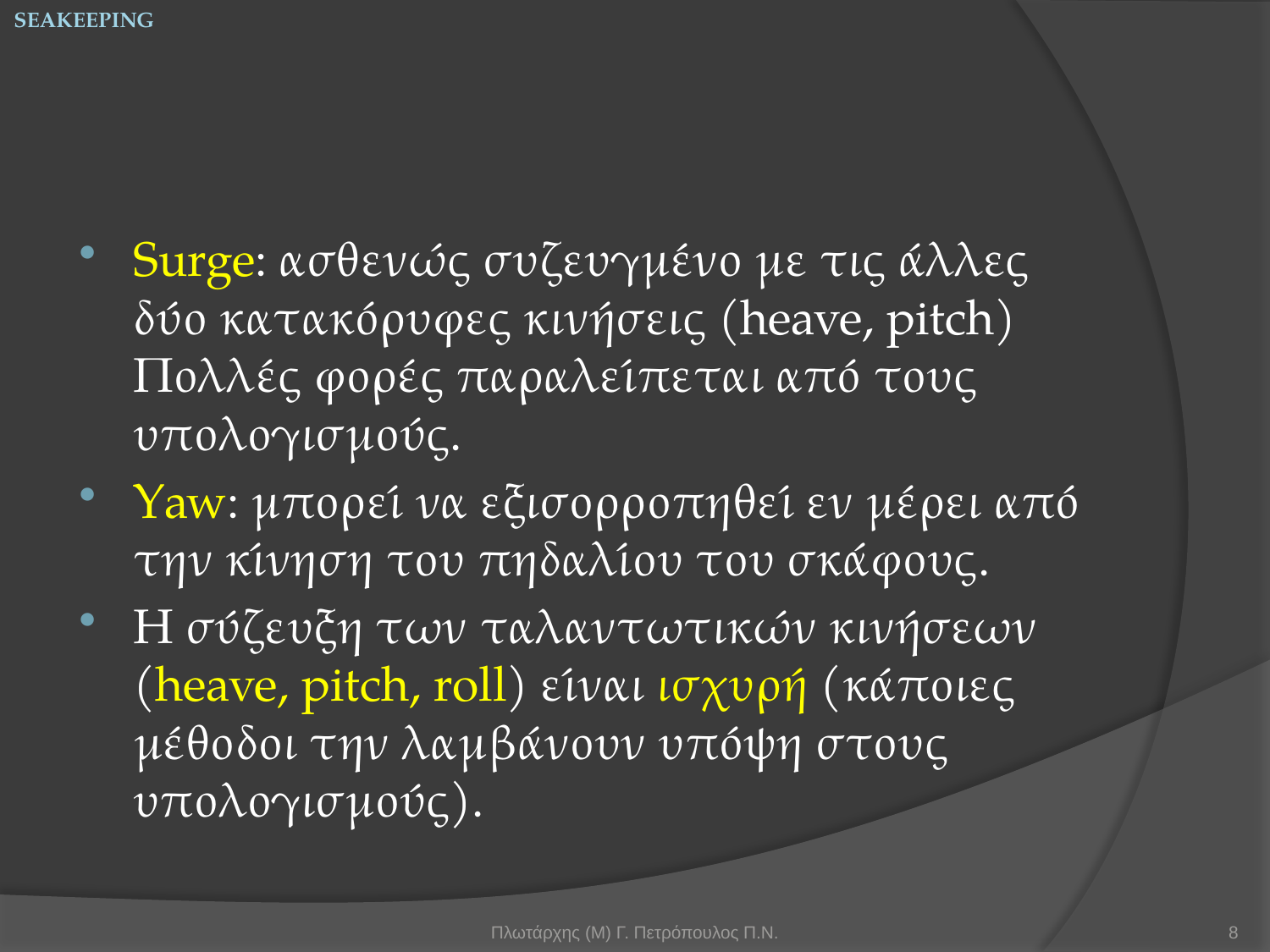

SEAKEEPING
#
Surge: ασθενώς συζευγμένο με τις άλλες δύο κατακόρυφες κινήσεις (heave, pitch) Πολλές φορές παραλείπεται από τους υπολογισμούς.
Υaw: μπορεί να εξισορροπηθεί εν μέρει από την κίνηση του πηδαλίου του σκάφους.
Η σύζευξη των ταλαντωτικών κινήσεων (heave, pitch, roll) είναι ισχυρή (κάποιες μέθοδοι την λαμβάνουν υπόψη στους υπολογισμούς).
Πλωτάρχης (Μ) Γ. Πετρόπουλος Π.Ν.
8